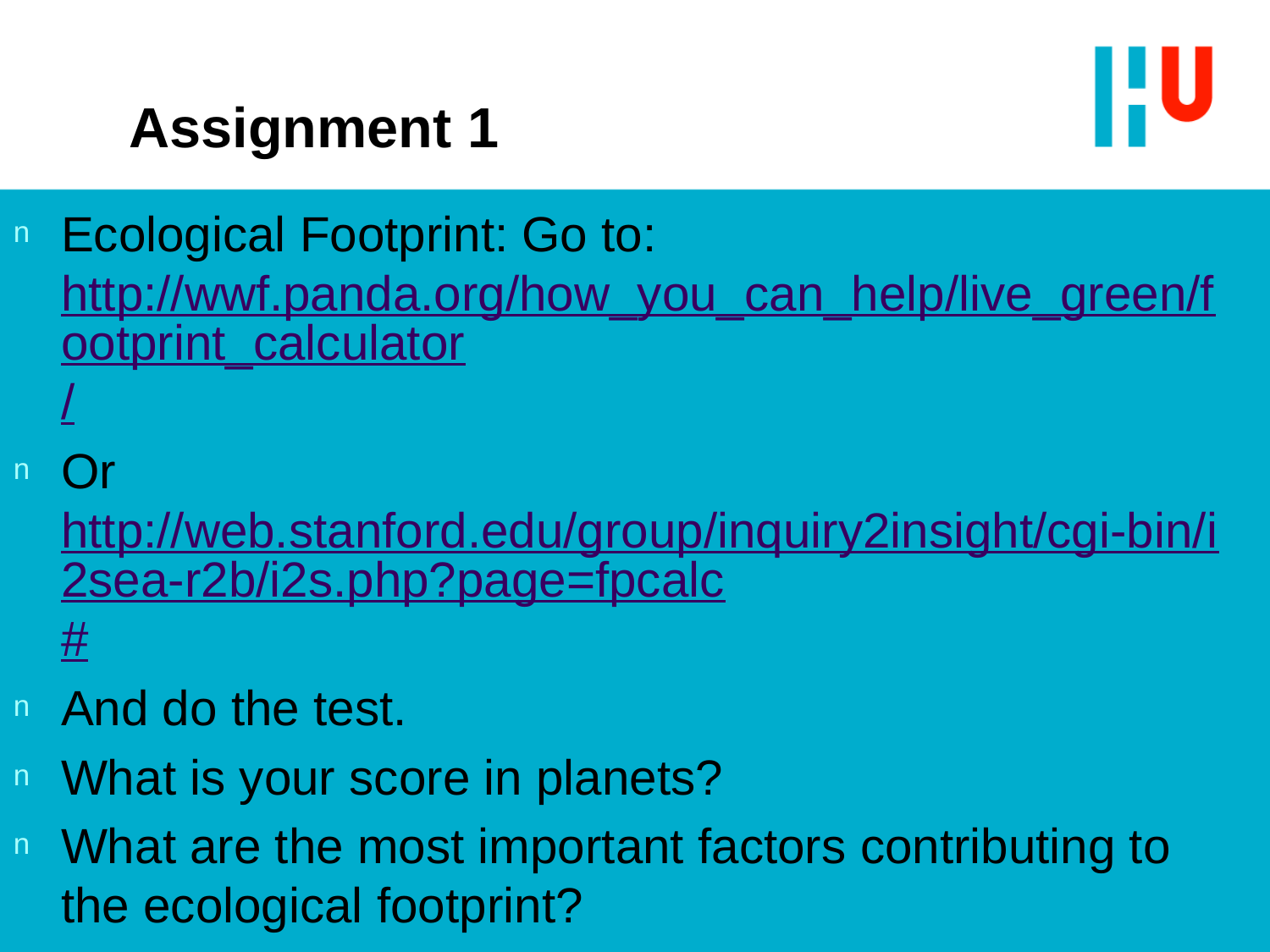

# Assignment 1
Ecological Footprint: Go to: http://wwf.panda.org/how_you_can_help/live_green/footprint_calculator/
Or http://web.stanford.edu/group/inquiry2insight/cgi-bin/i2sea-r2b/i2s.php?page=fpcalc#
And do the test.
What is your score in planets?
What are the most important factors contributing to the ecological footprint?
How does your score compare to the national average?